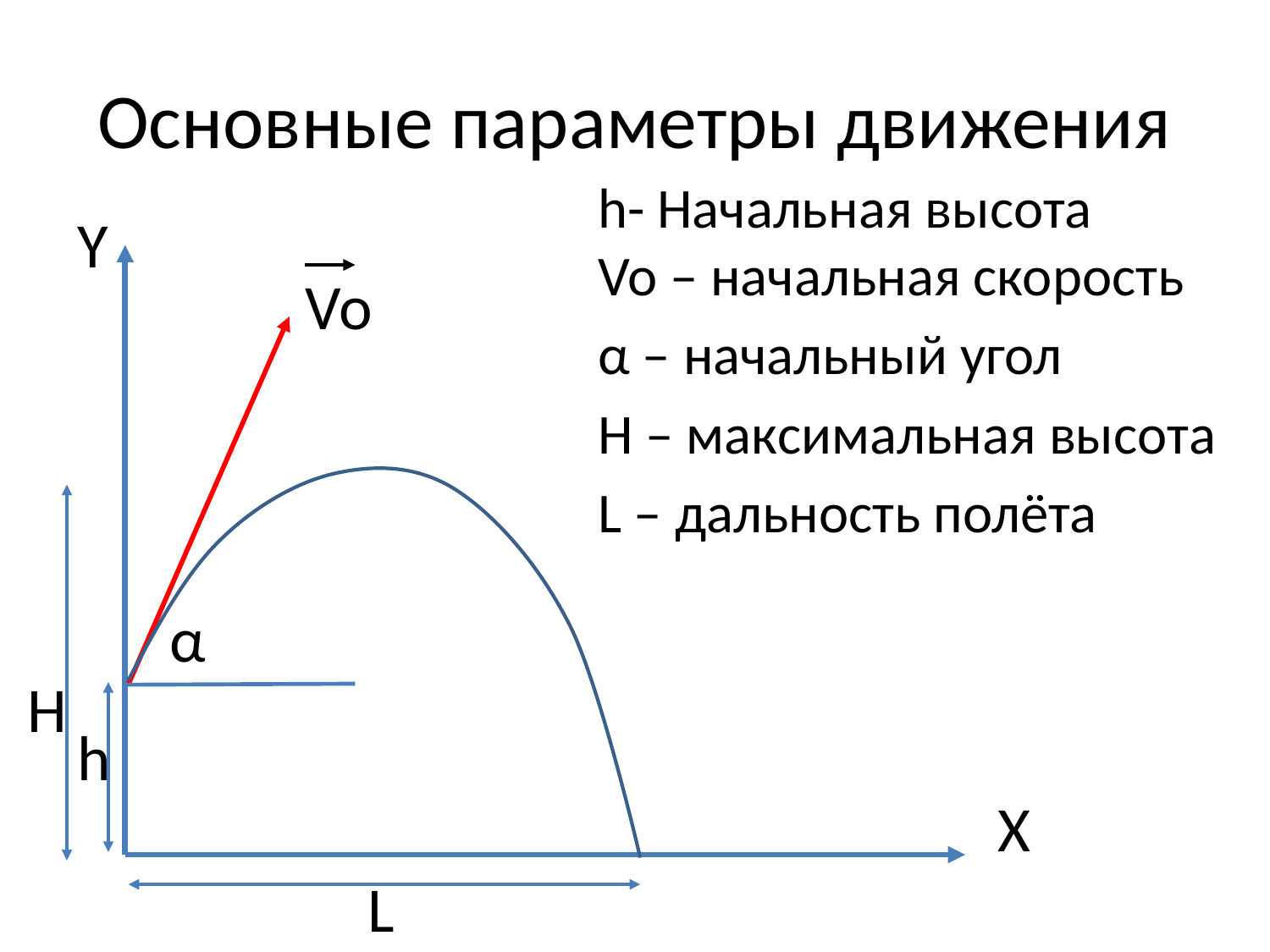

# Основные параметры движения
h- Начальная высота
Vo – начальная скорость
α – начальный угол
H – максимальная высота
L – дальность полёта

Y
Vo

α
H
h
X
L